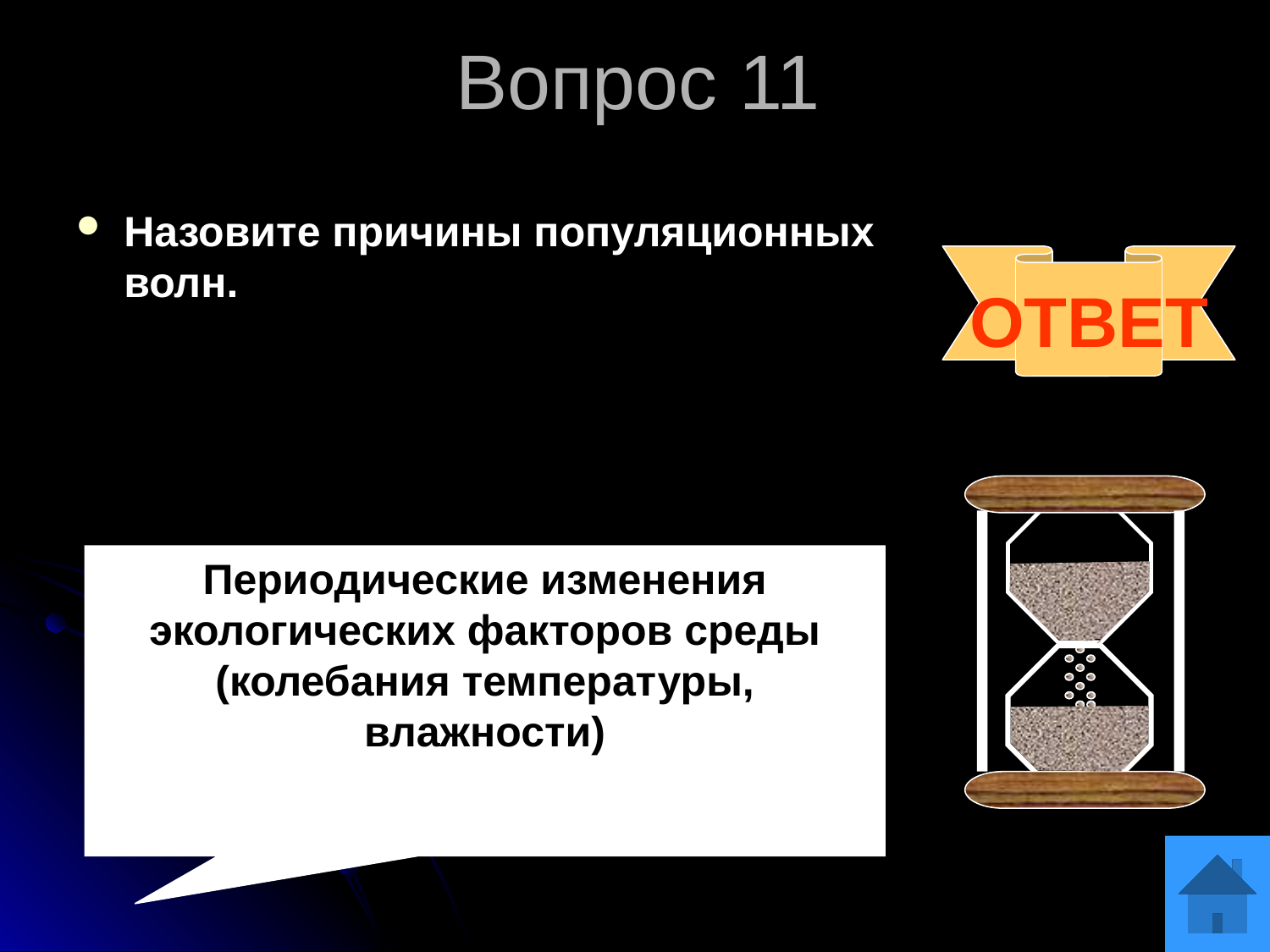

Вопрос 11

Назовите причины популяционных волн.

ОТВЕТ

Периодические изменения экологических факторов среды (колебания температуры, влажности)